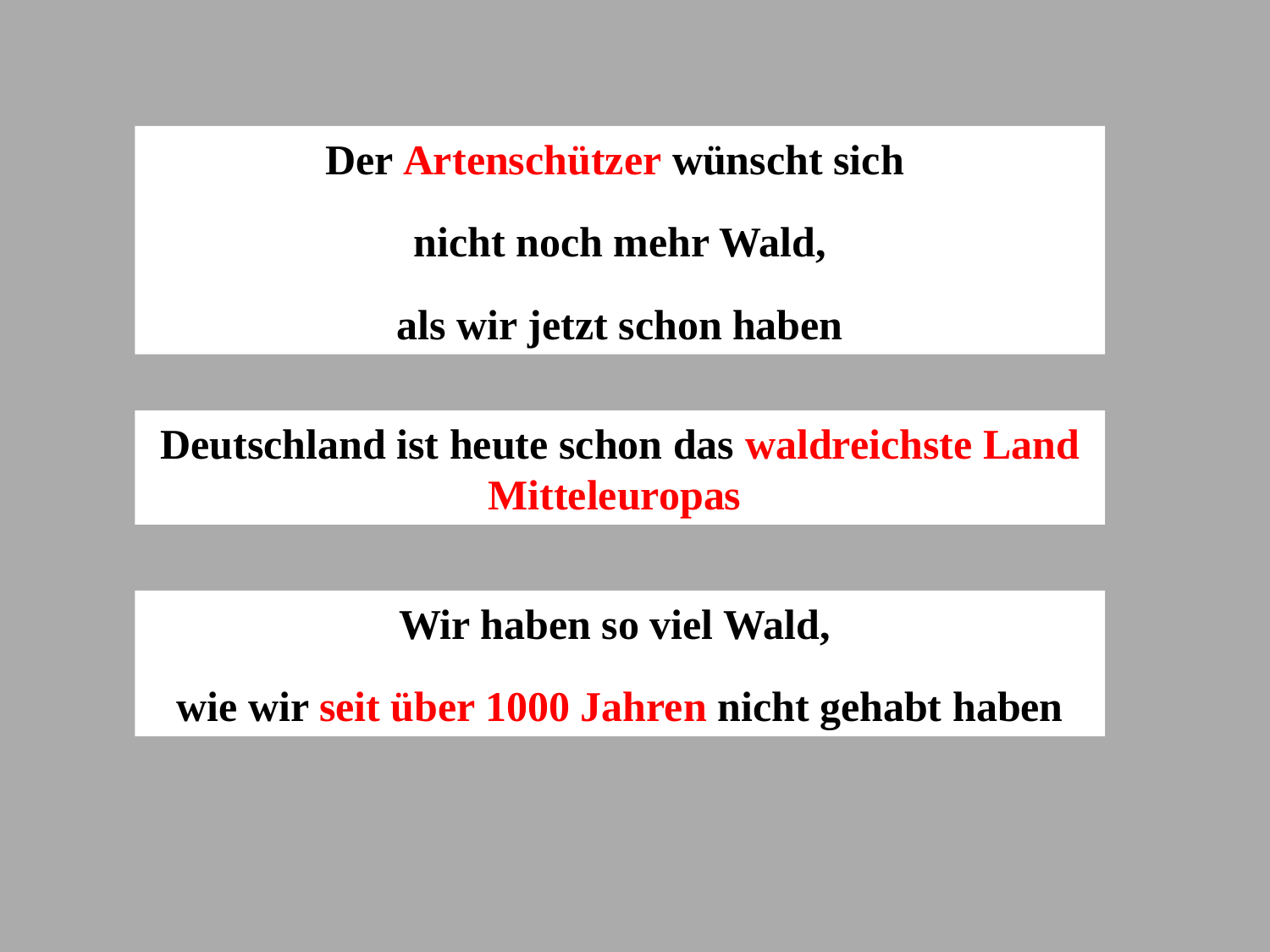

Der Artenschützer wünscht sich
nicht noch mehr Wald,
als wir jetzt schon haben
Deutschland ist heute schon das waldreichste Land Mitteleuropas
Wir haben so viel Wald,
wie wir seit über 1000 Jahren nicht gehabt haben